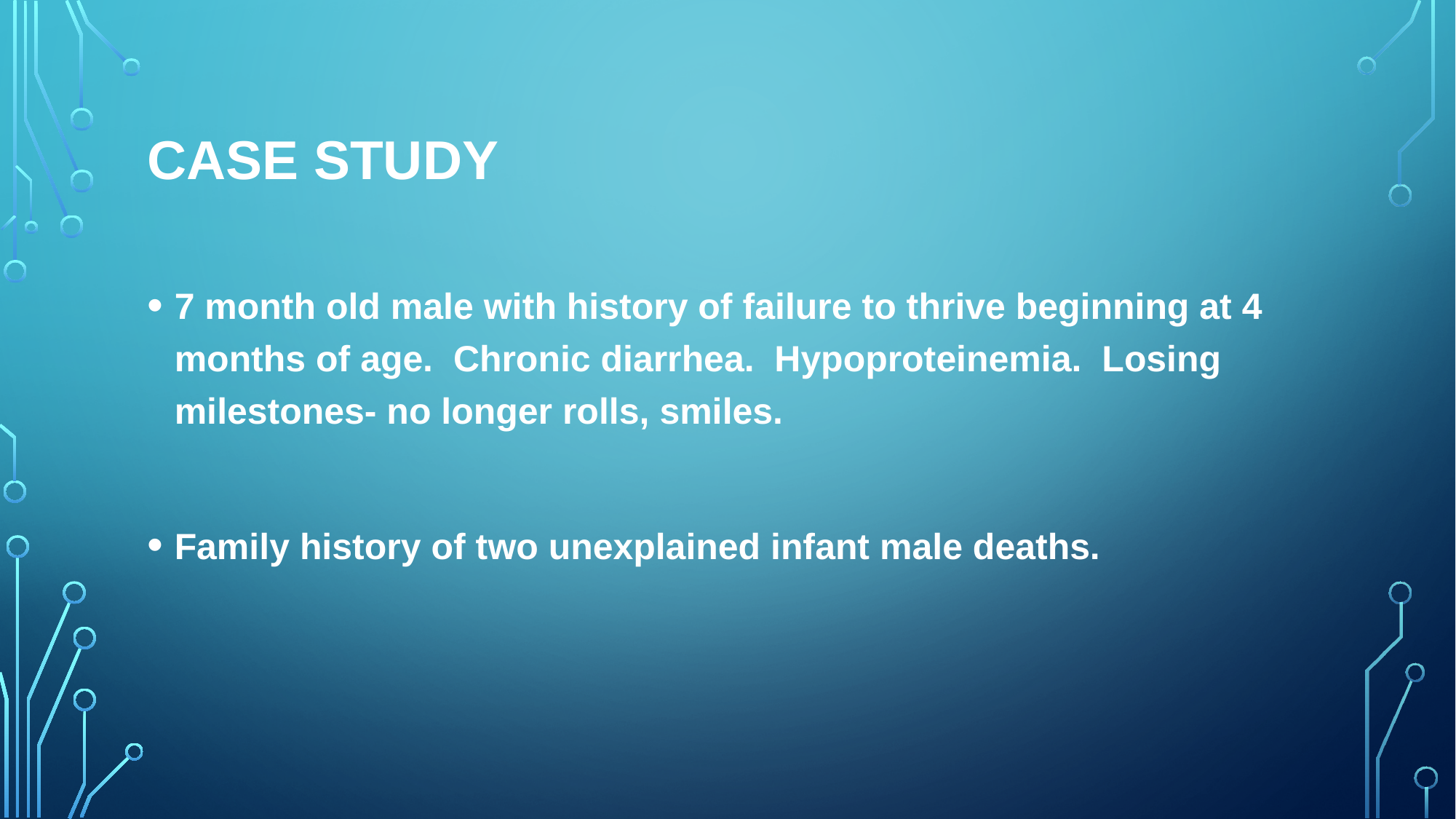

# Case study
7 month old male with history of failure to thrive beginning at 4 months of age.  Chronic diarrhea.  Hypoproteinemia.  Losing milestones- no longer rolls, smiles.

Family history of two unexplained infant male deaths.